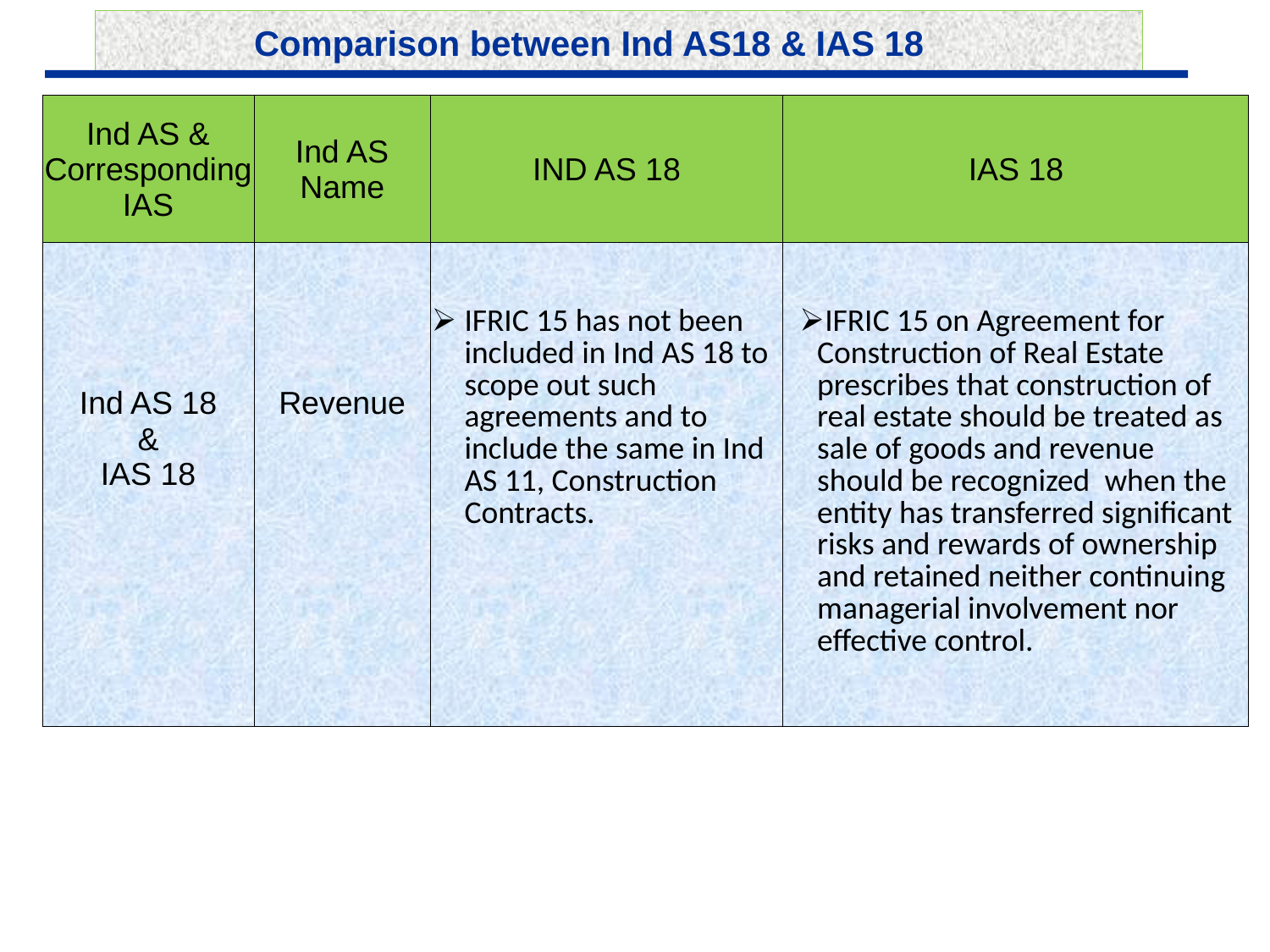

Comparison between Ind AS18 & IAS 18

| Ind AS & Corresponding IAS | Ind AS Name | IND AS 18 | IAS 18 |
| --- | --- | --- | --- |
| Ind AS 18 & IAS 18 | Revenue | IFRIC 15 has not been included in Ind AS 18 to scope out such agreements and to include the same in Ind AS 11, Construction Contracts. | IFRIC 15 on Agreement for Construction of Real Estate prescribes that construction of real estate should be treated as sale of goods and revenue should be recognized when the entity has transferred significant risks and rewards of ownership and retained neither continuing managerial involvement nor effective control. |